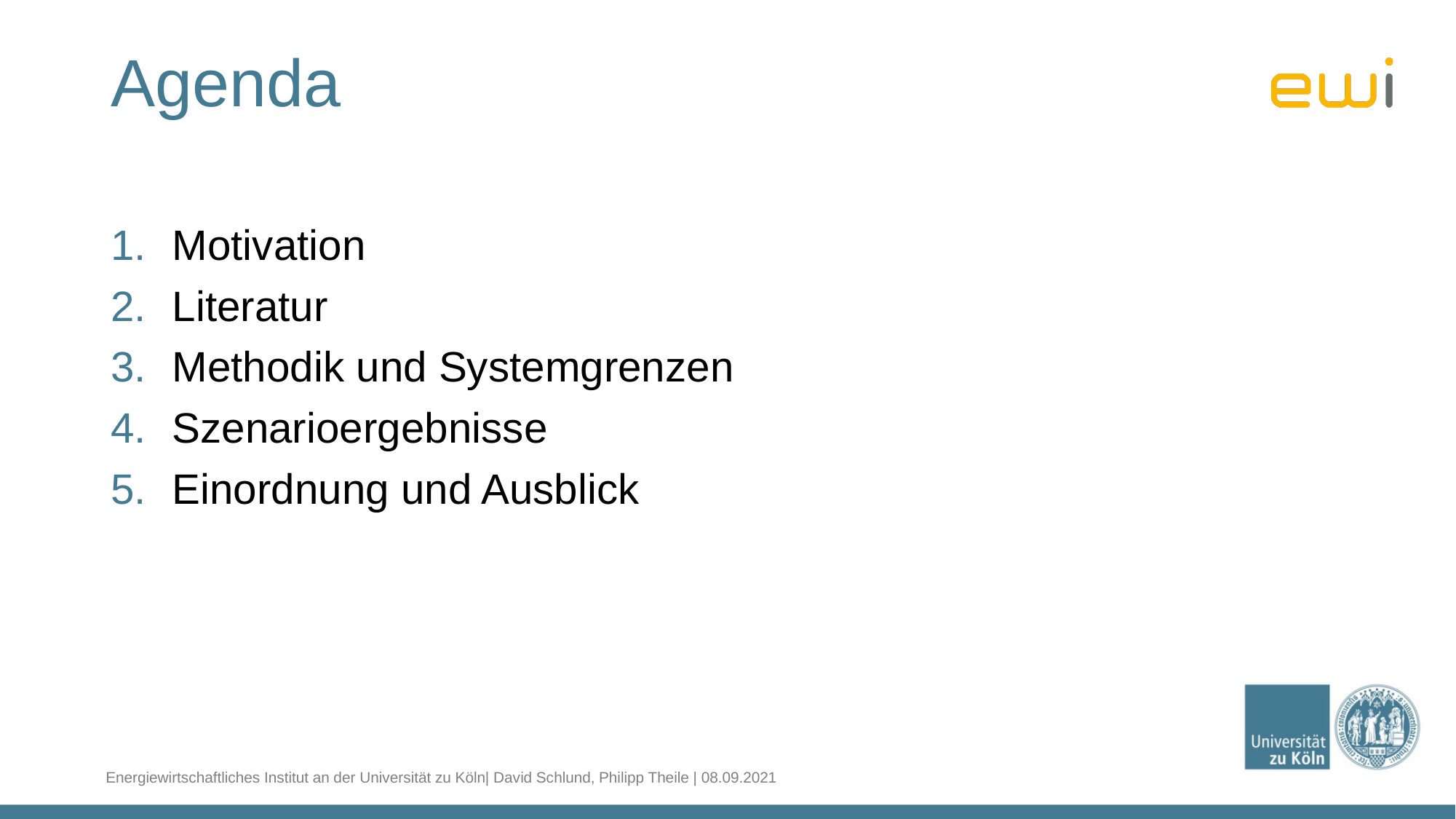

# Agenda
Motivation
Literatur
Methodik und Systemgrenzen
Szenarioergebnisse
Einordnung und Ausblick